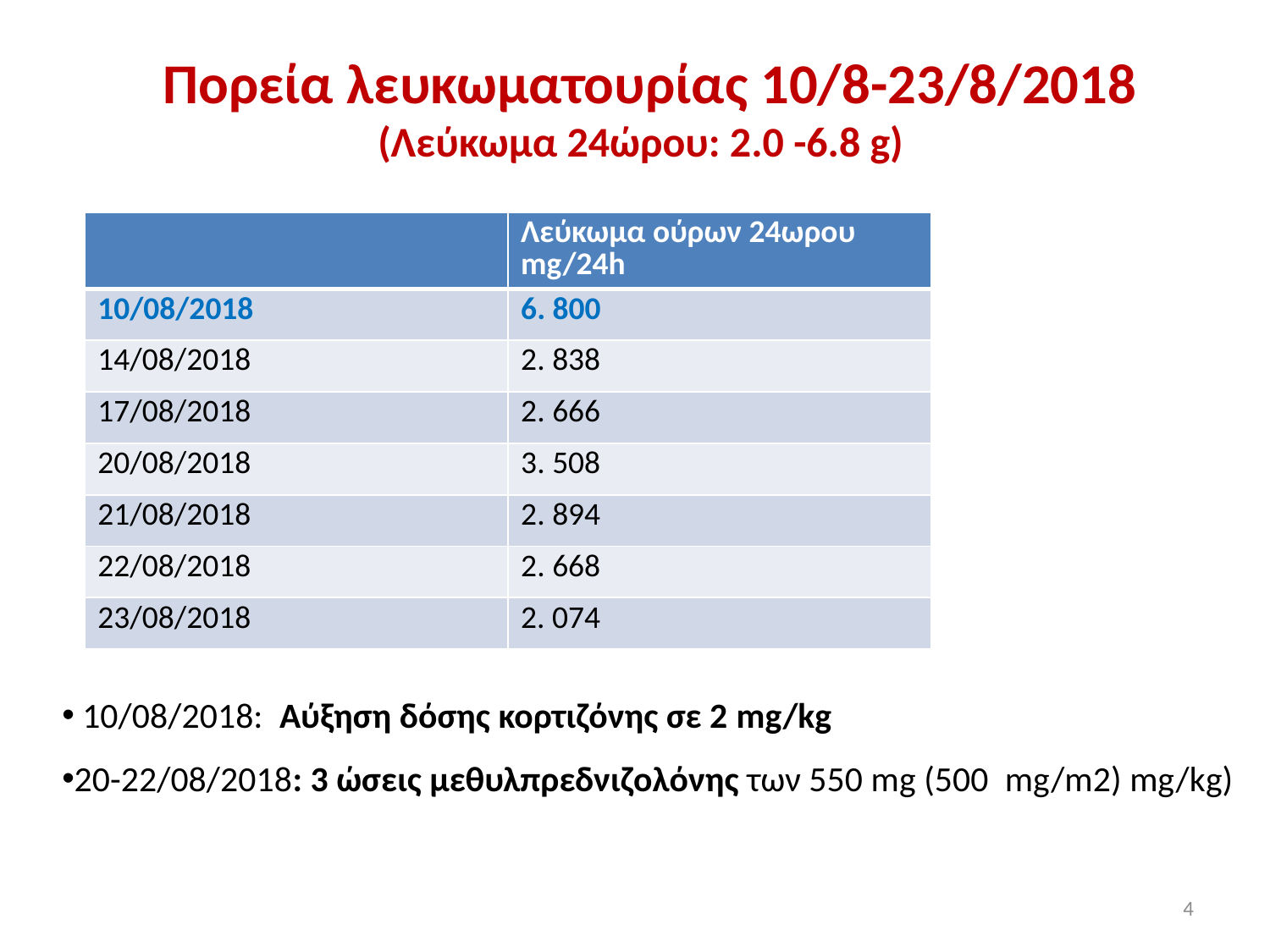

# Πορεία λευκωματουρίας 10/8-23/8/2018 (Λεύκωμα 24ώρου: 2.0 -6.8 g)

|  | Λεύκωμα ούρων 24ωρου mg/24h |
| --- | --- |
| 10/08/2018 | 6. 800 |
| 14/08/2018 | 2. 838 |
| 17/08/2018 | 2. 666 |
| 20/08/2018 | 3. 508 |
| 21/08/2018 | 2. 894 |
| 22/08/2018 | 2. 668 |
| 23/08/2018 | 2. 074 |
 10/08/2018:  Αύξηση δόσης κορτιζόνης σε 2 mg/kg
20-22/08/2018: 3 ώσεις μεθυλπρεδνιζολόνης των 550 mg (500  mg/m2) mg/kg)

4